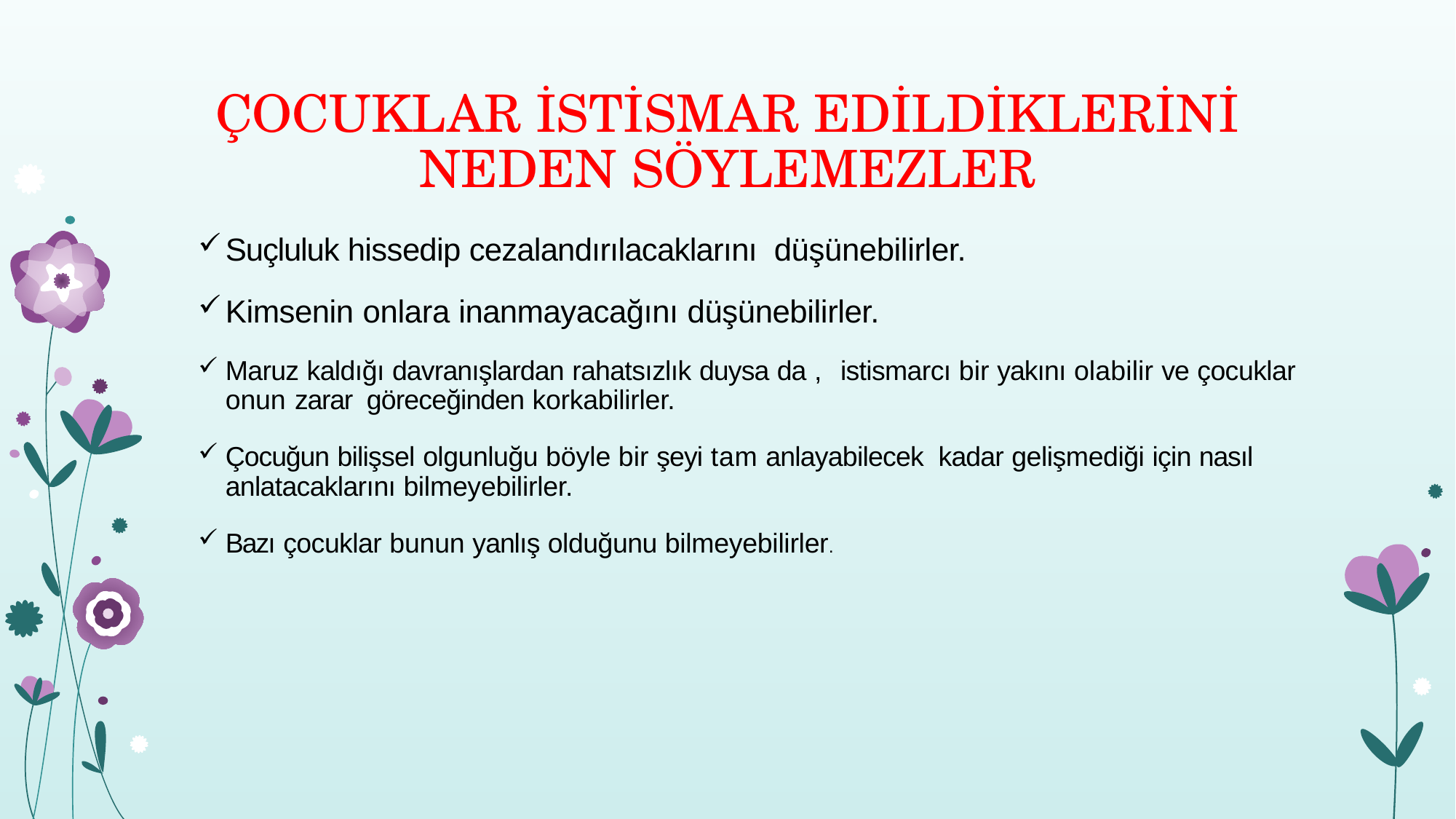

# ÇOCUKLAR İSTİSMAR EDİLDİKLERİNİ NEDEN SÖYLEMEZLER
Suçluluk hissedip cezalandırılacaklarını  düşünebilirler.
Kimsenin onlara inanmayacağını düşünebilirler.
Maruz kaldığı davranışlardan rahatsızlık duysa da ,  istismarcı bir yakını olabilir ve çocuklar onun zarar  göreceğinden korkabilirler.
Çocuğun bilişsel olgunluğu böyle bir şeyi tam anlayabilecek  kadar gelişmediği için nasıl anlatacaklarını bilmeyebilirler.
Bazı çocuklar bunun yanlış olduğunu bilmeyebilirler.